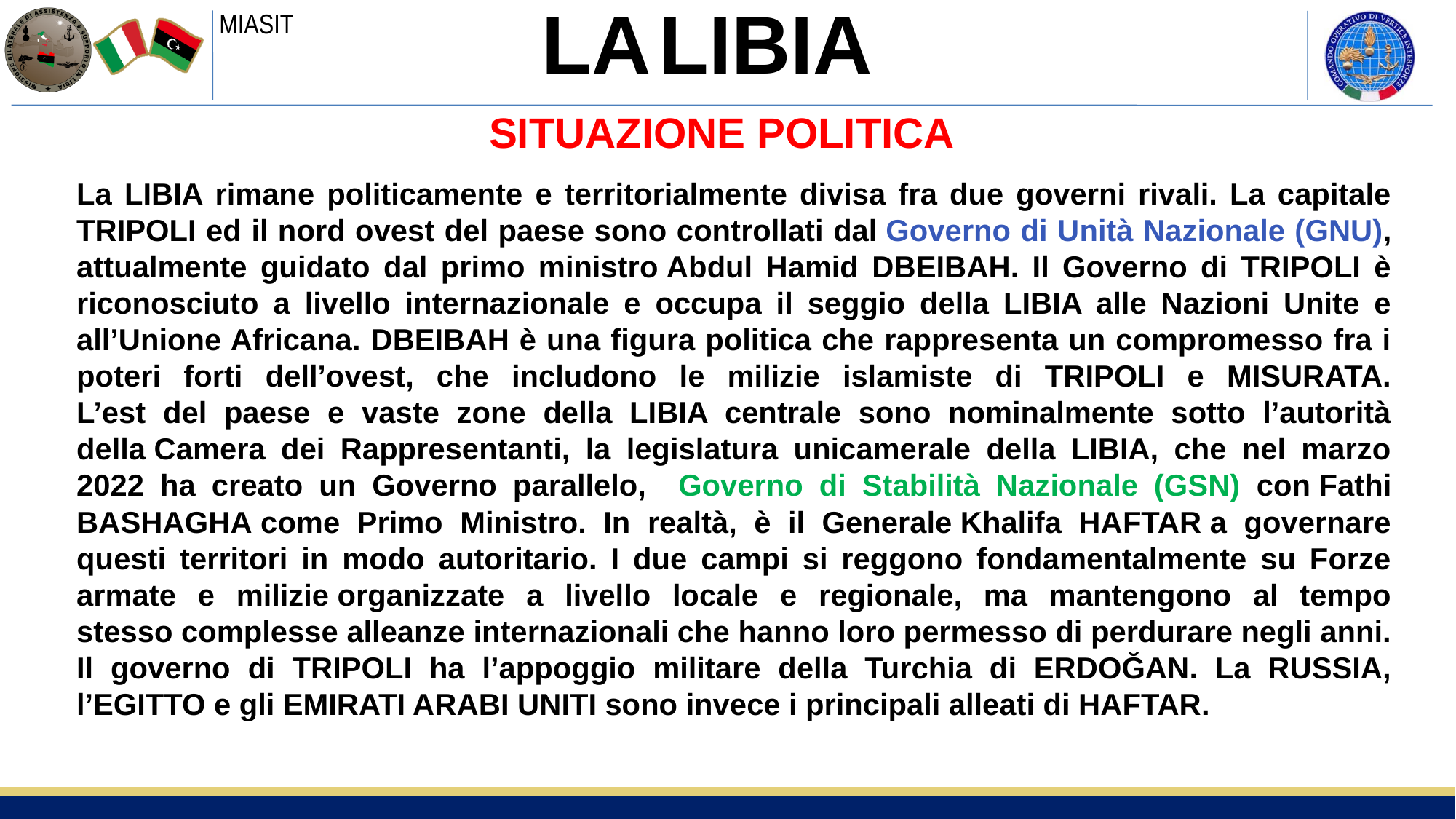

LA LIBIA

# SITUAZIONE POLITICA
La LIBIA rimane politicamente e territorialmente divisa fra due governi rivali. La capitale TRIPOLI ed il nord ovest del paese sono controllati dal Governo di Unità Nazionale (GNU), attualmente guidato dal primo ministro Abdul Hamid DBEIBAH. Il Governo di TRIPOLI è riconosciuto a livello internazionale e occupa il seggio della LIBIA alle Nazioni Unite e all’Unione Africana. DBEIBAH è una figura politica che rappresenta un compromesso fra i poteri forti dell’ovest, che includono le milizie islamiste di TRIPOLI e MISURATA.
L’est del paese e vaste zone della LIBIA centrale sono nominalmente sotto l’autorità della Camera dei Rappresentanti, la legislatura unicamerale della LIBIA, che nel marzo 2022 ha creato un Governo parallelo,  Governo di Stabilità Nazionale (GSN) con Fathi BASHAGHA come Primo Ministro. In realtà, è il Generale Khalifa HAFTAR a governare questi territori in modo autoritario. I due campi si reggono fondamentalmente su Forze armate e milizie organizzate a livello locale e regionale, ma mantengono al tempo stesso complesse alleanze internazionali che hanno loro permesso di perdurare negli anni. Il governo di TRIPOLI ha l’appoggio militare della Turchia di ERDOĞAN. La RUSSIA, l’EGITTO e gli EMIRATI ARABI UNITI sono invece i principali alleati di HAFTAR.